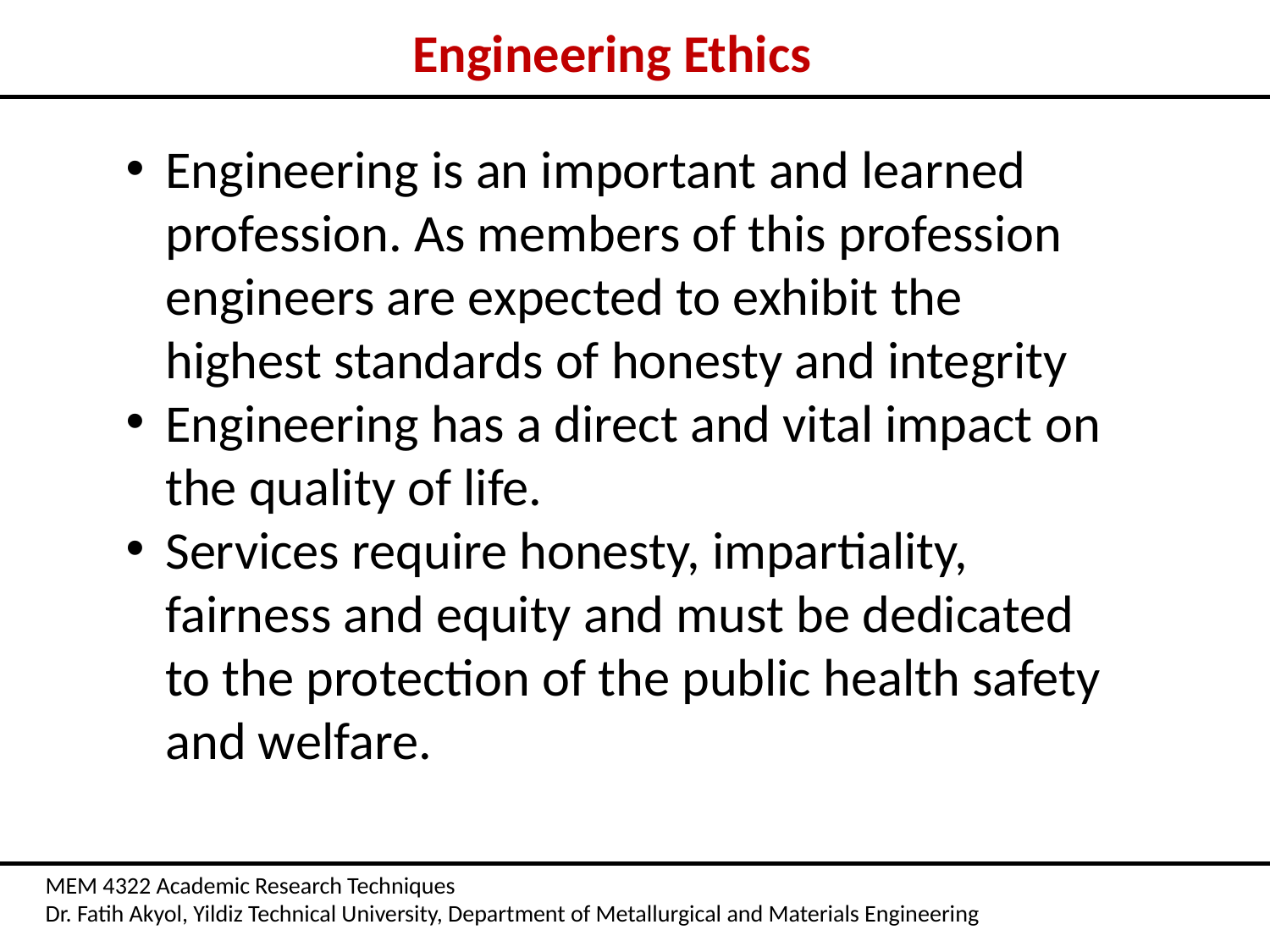

Engineering Ethics
Engineering is an important and learned profession. As members of this profession engineers are expected to exhibit the highest standards of honesty and integrity
Engineering has a direct and vital impact on the quality of life.
Services require honesty, impartiality, fairness and equity and must be dedicated to the protection of the public health safety and welfare.